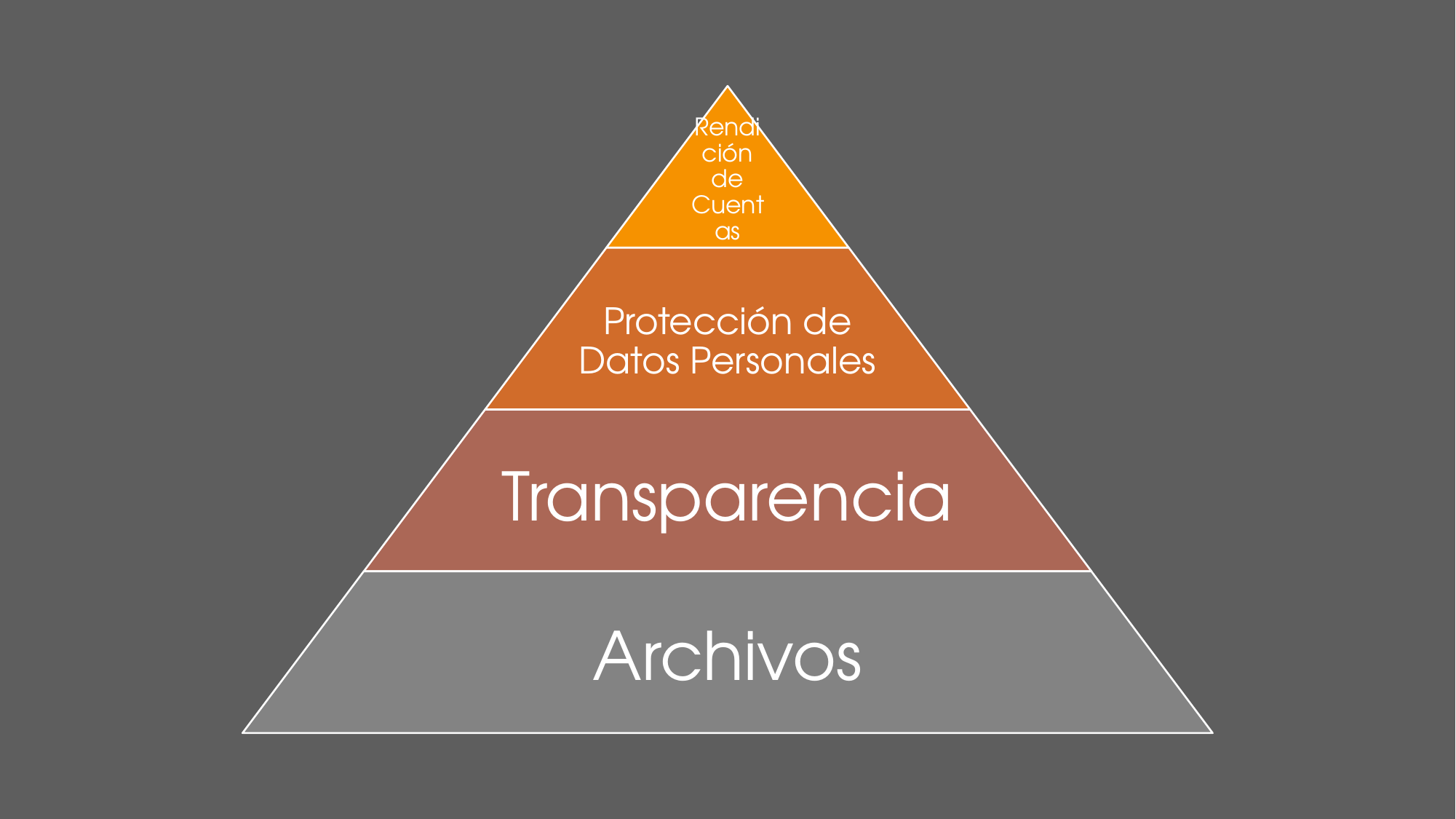

Rendición de Cuentas
Protección de Datos Personales
Transparencia
Archivos